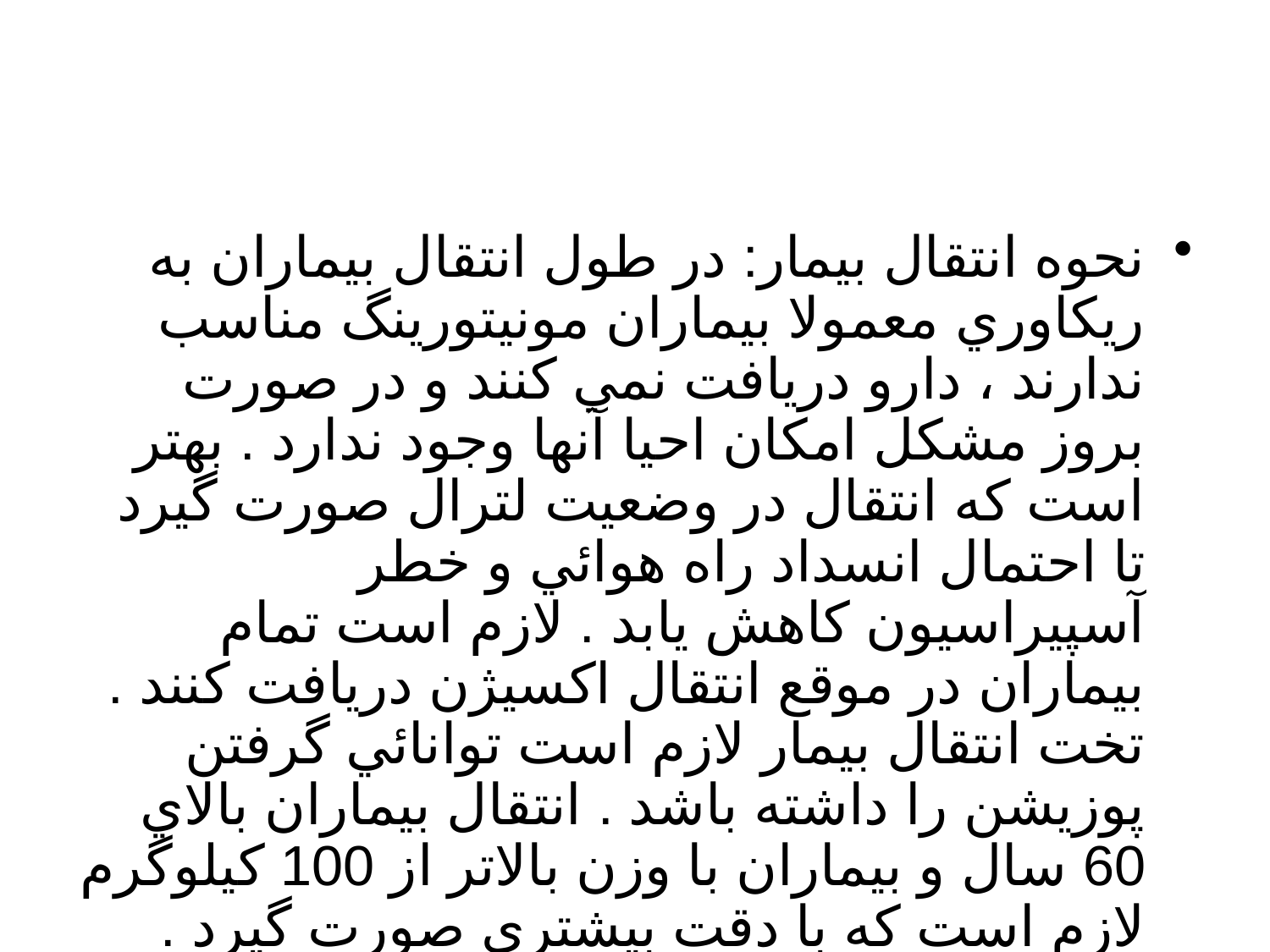

#
نحوه انتقال بيمار: در طول انتقال بيماران به ريکاوري معمولا بيماران مونيتورينگ مناسب ندارند ، دارو دريافت نمي کنند و در صورت بروز مشکل امکان احيا آنها وجود ندارد . بهتر است که انتقال در وضعيت لترال صورت گيرد تا احتمال انسداد راه هوائي و خطر آسپيراسيون کاهش يابد . لازم است تمام بيماران در موقع انتقال اکسيژن دريافت کنند . تخت انتقال بيمار لازم است توانائي گرفتن پوزيشن را داشته باشد . انتقال بيماران بالاي 60 سال و بيماران با وزن بالاتر از 100 کيلوگرم لازم است که با دقت بيشتري صورت گيرد .